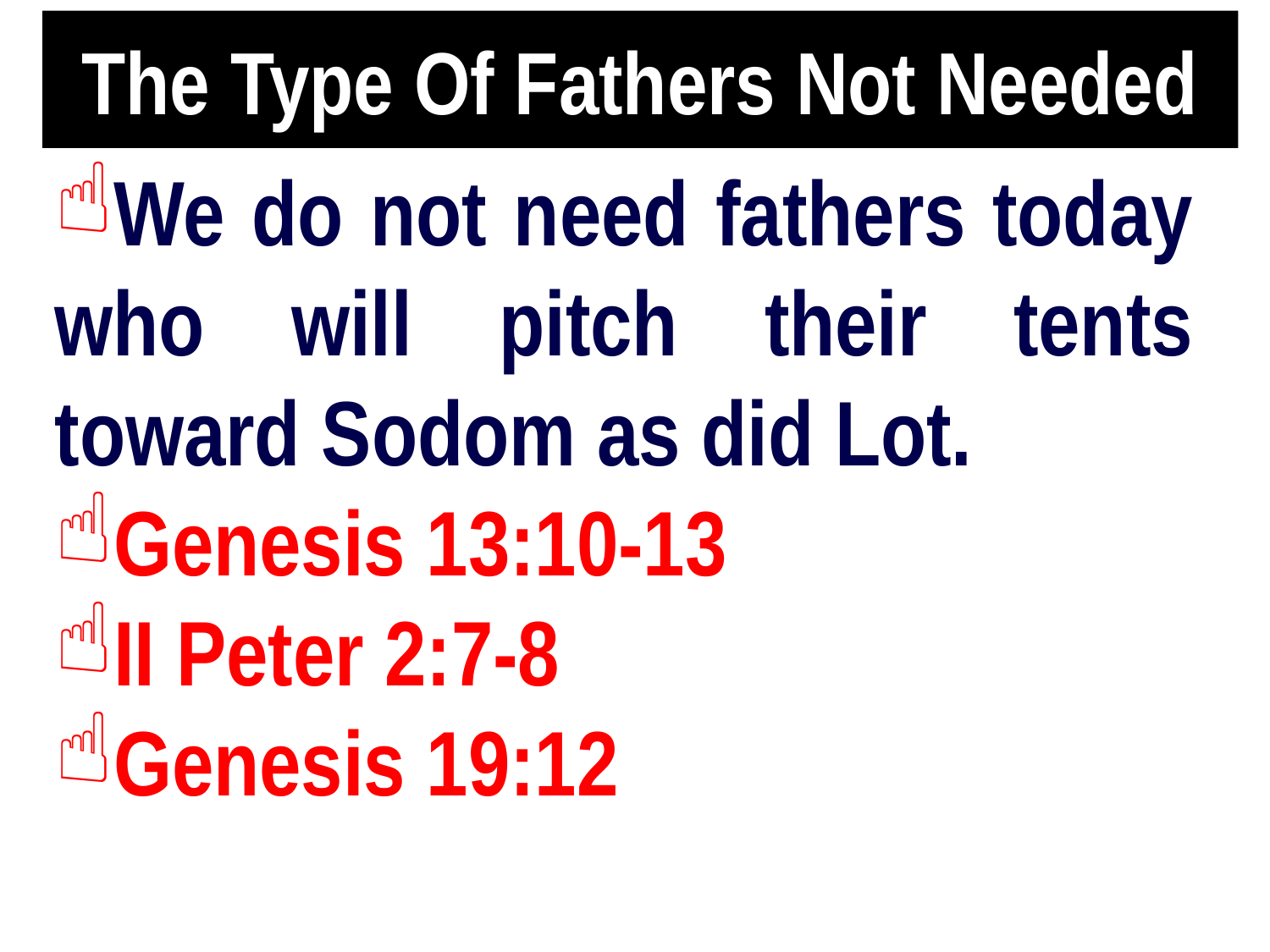

# The Type Of Fathers Not Needed
We do not need fathers today who will pitch their tents toward Sodom as did Lot.
Genesis 13:10-13
II Peter 2:7-8
Genesis 19:12